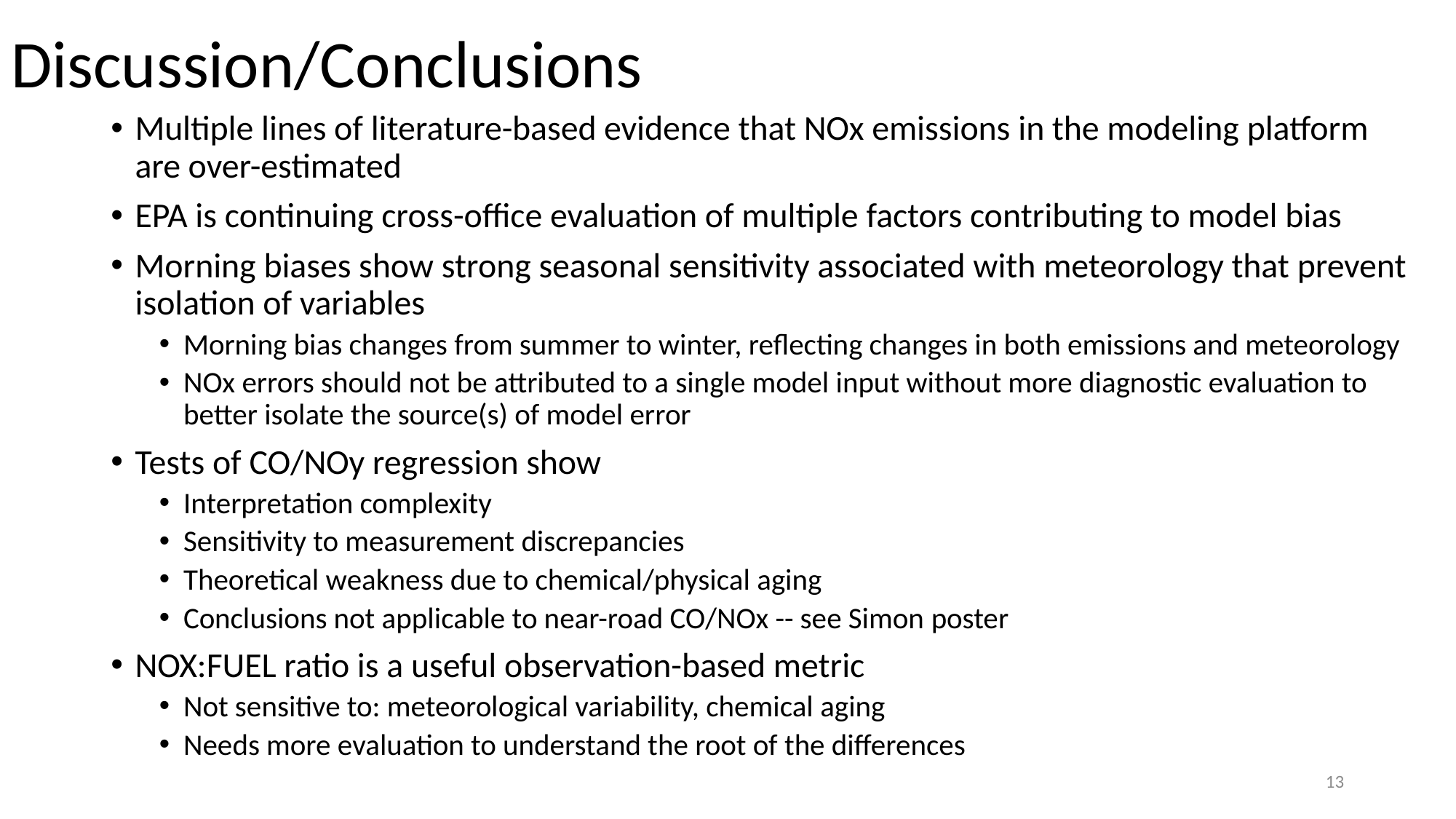

# Discussion/Conclusions
Multiple lines of literature-based evidence that NOx emissions in the modeling platform are over-estimated
EPA is continuing cross-office evaluation of multiple factors contributing to model bias
Morning biases show strong seasonal sensitivity associated with meteorology that prevent isolation of variables
Morning bias changes from summer to winter, reflecting changes in both emissions and meteorology
NOx errors should not be attributed to a single model input without more diagnostic evaluation to better isolate the source(s) of model error
Tests of CO/NOy regression show
Interpretation complexity
Sensitivity to measurement discrepancies
Theoretical weakness due to chemical/physical aging
Conclusions not applicable to near-road CO/NOx -- see Simon poster
NOX:FUEL ratio is a useful observation-based metric
Not sensitive to: meteorological variability, chemical aging
Needs more evaluation to understand the root of the differences
13